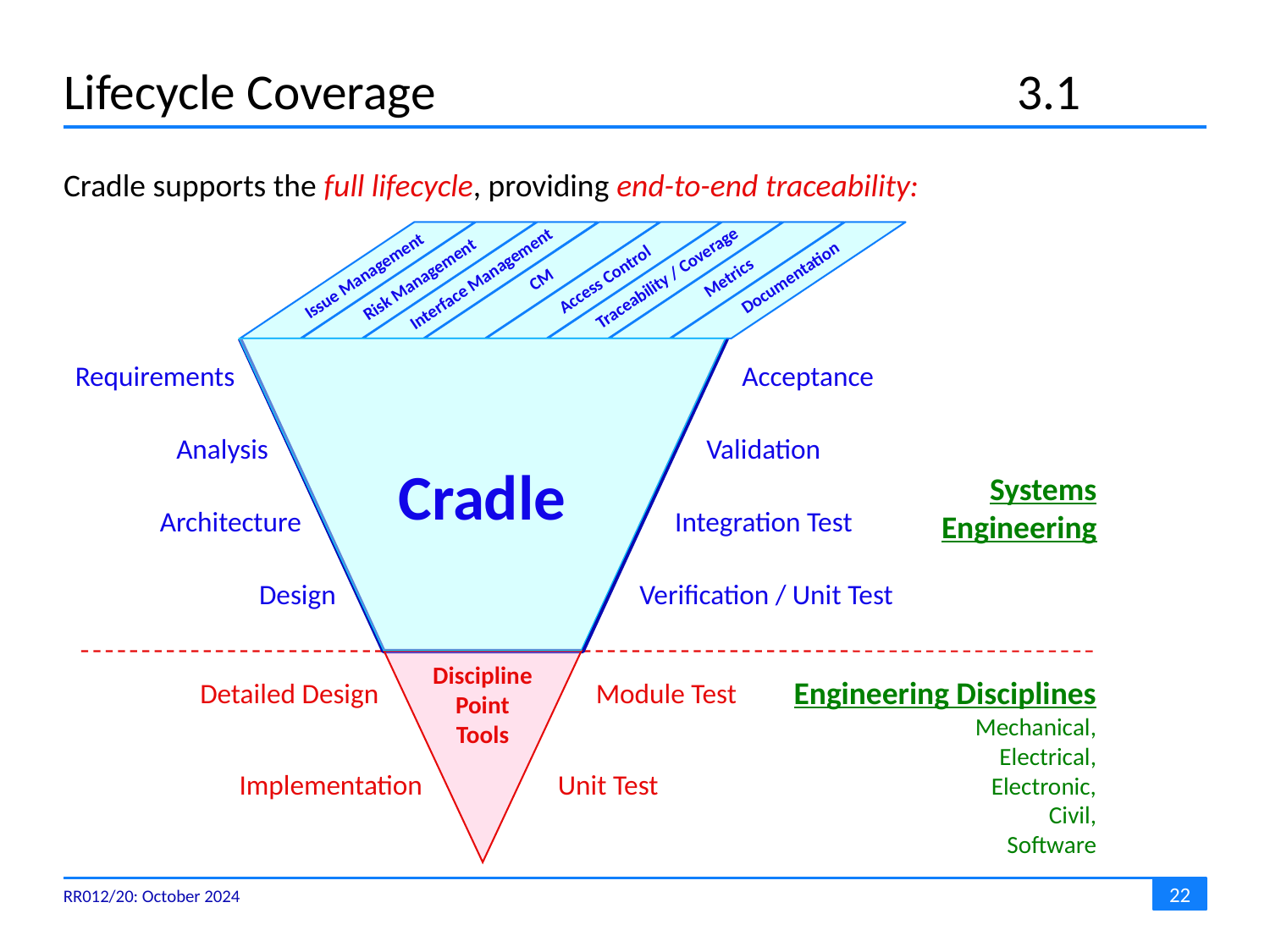

# Lifecycle Coverage	3.1
Cradle supports the full lifecycle, providing end-to-end traceability:

Issue Management

Risk Management

Interface Management

CM

Access Control

Traceability / Coverage

Metrics

Documentation
Cradle
Requirements
Acceptance
Validation
Analysis
Integration Test
Architecture
Verification / Unit Test
Design

Systems
Engineering
Discipline
Point
Tools
Detailed Design
Module Test
Implementation
Unit Test

Engineering Disciplines
Mechanical,
Electrical,
Electronic,
Civil,
Software